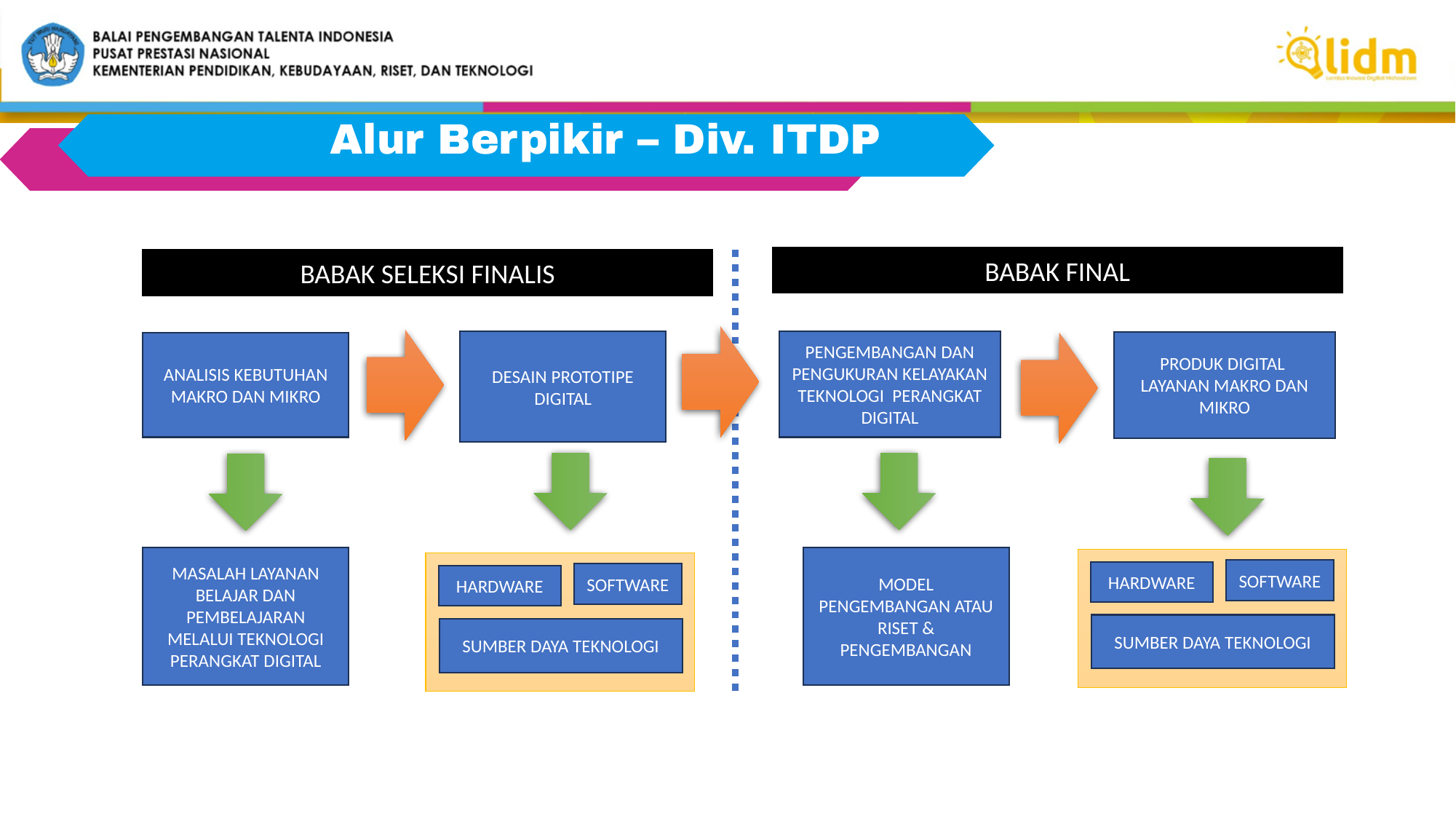

Alur Berpikir – Div. ITDP

BABAK FINAL
BABAK SELEKSI FINALIS

DESAIN PROTOTIPE DIGITAL
PENGEMBANGAN DAN PENGUKURAN KELAYAKAN TEKNOLOGI  PERANGKAT DIGITAL
PRODUK DIGITAL
LAYANAN MAKRO DAN MIKRO

ANALISIS KEBUTUHAN MAKRO DAN MIKRO

MASALAH LAYANAN BELAJAR DAN PEMBELAJARAN MELALUI TEKNOLOGI PERANGKAT DIGITAL
MODEL PENGEMBANGAN ATAU RISET & PENGEMBANGAN

SOFTWARE
HARDWARE
SOFTWARE
HARDWARE
SUMBER DAYA TEKNOLOGI
SUMBER DAYA TEKNOLOGI